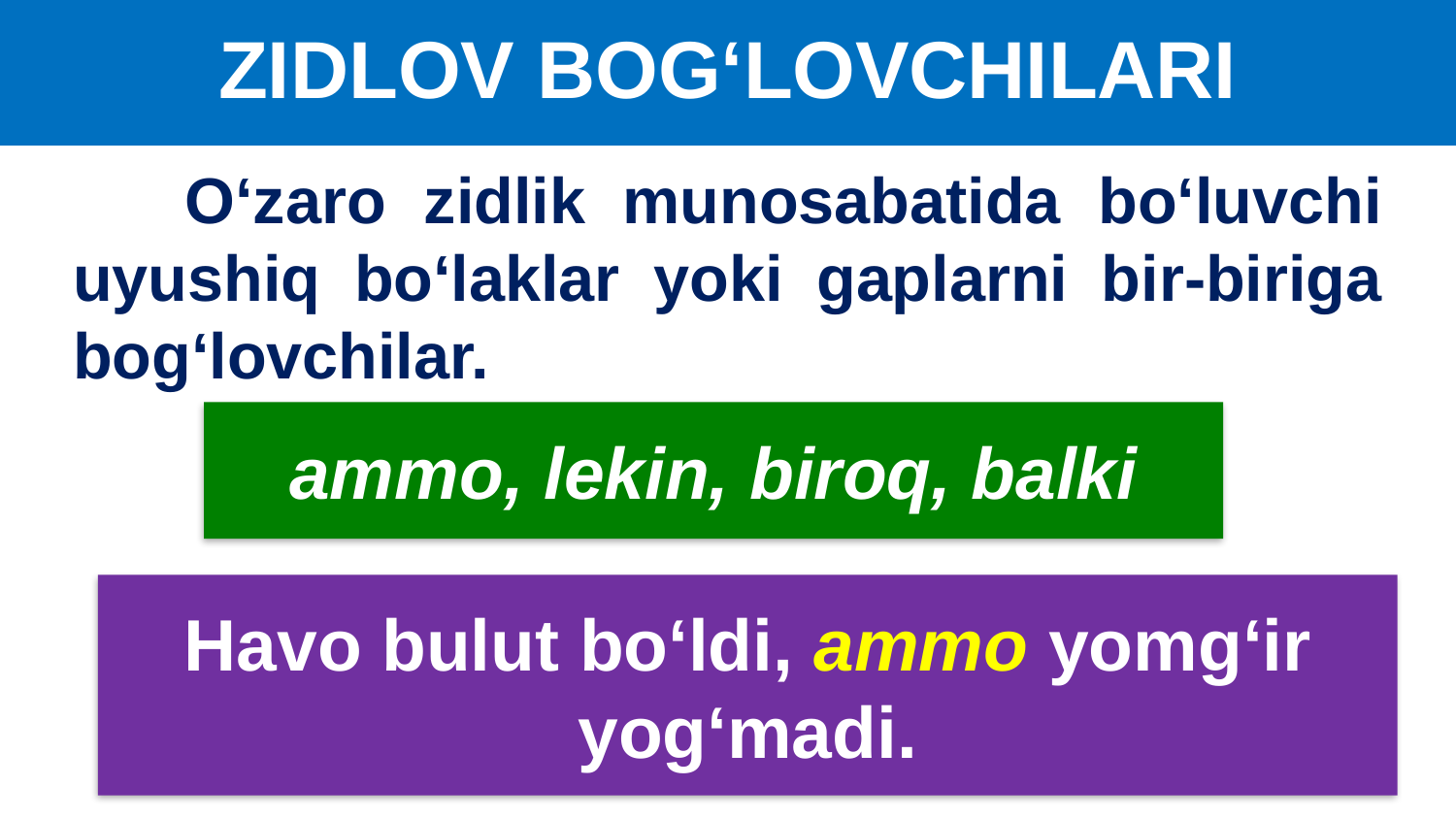

# ZIDLOV BOG‘LOVCHILARI
   O‘zaro zidlik munosabatida bo‘luvchi uyushiq bo‘laklar yoki gaplarni bir-biriga bog‘lovchilar.
ammo, lekin, biroq, balki

Havo bulut bo‘ldi, ammo yomg‘ir yog‘madi.